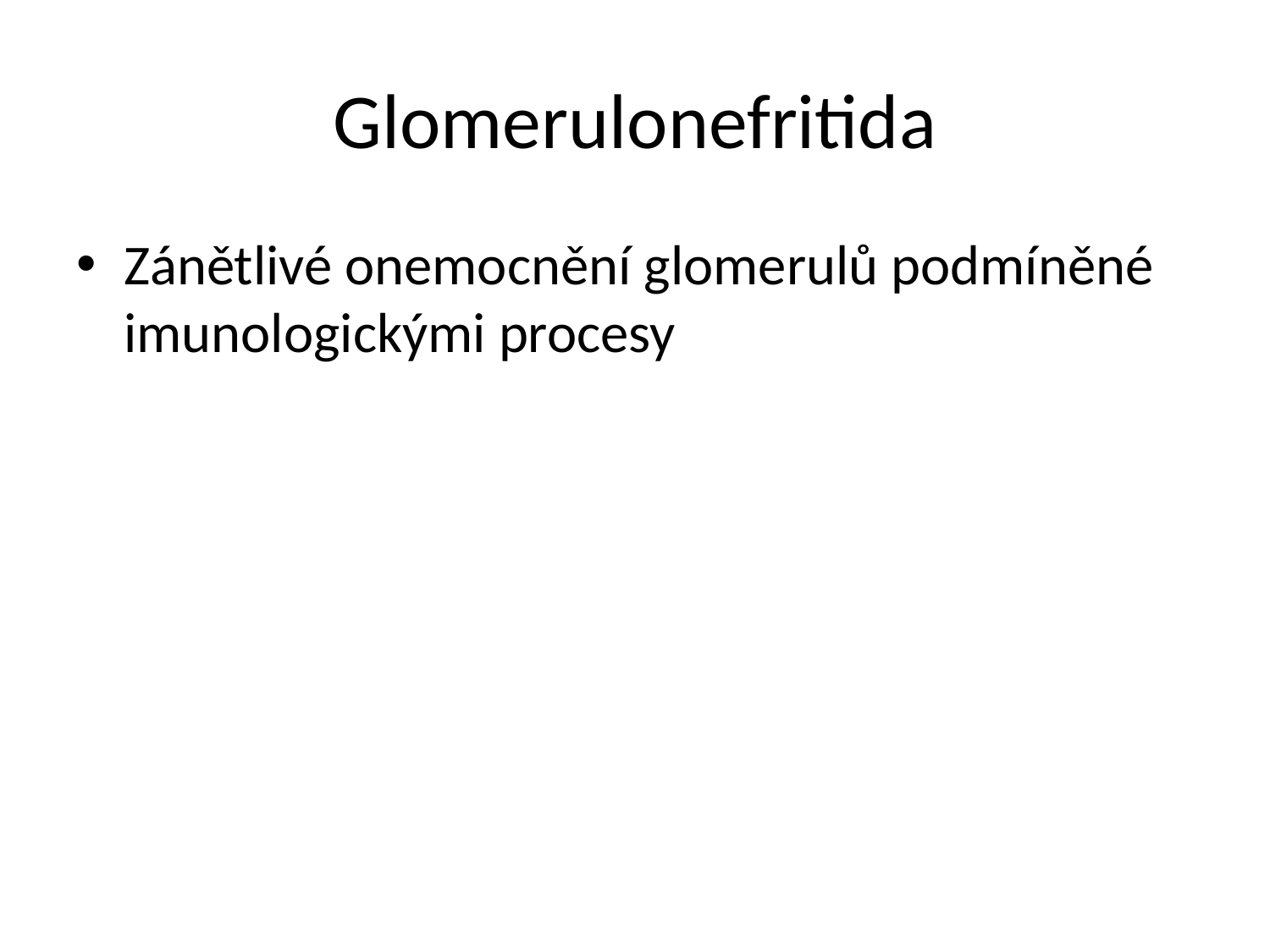

# Glomerulonefritida
Zánětlivé onemocnění glomerulů podmíněné imunologickými procesy